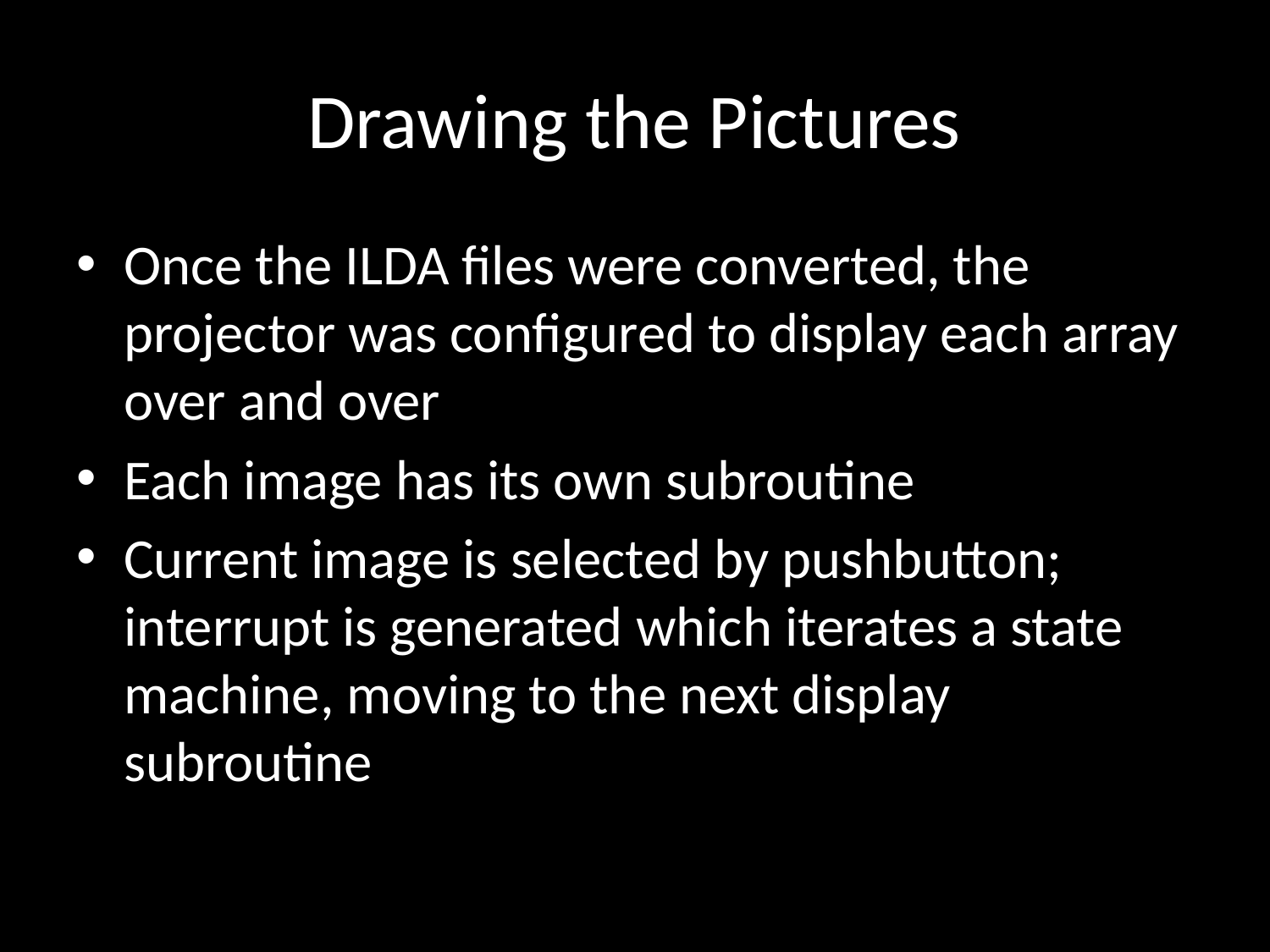

# Drawing the Pictures
Once the ILDA files were converted, the projector was configured to display each array over and over
Each image has its own subroutine
Current image is selected by pushbutton; interrupt is generated which iterates a state machine, moving to the next display subroutine